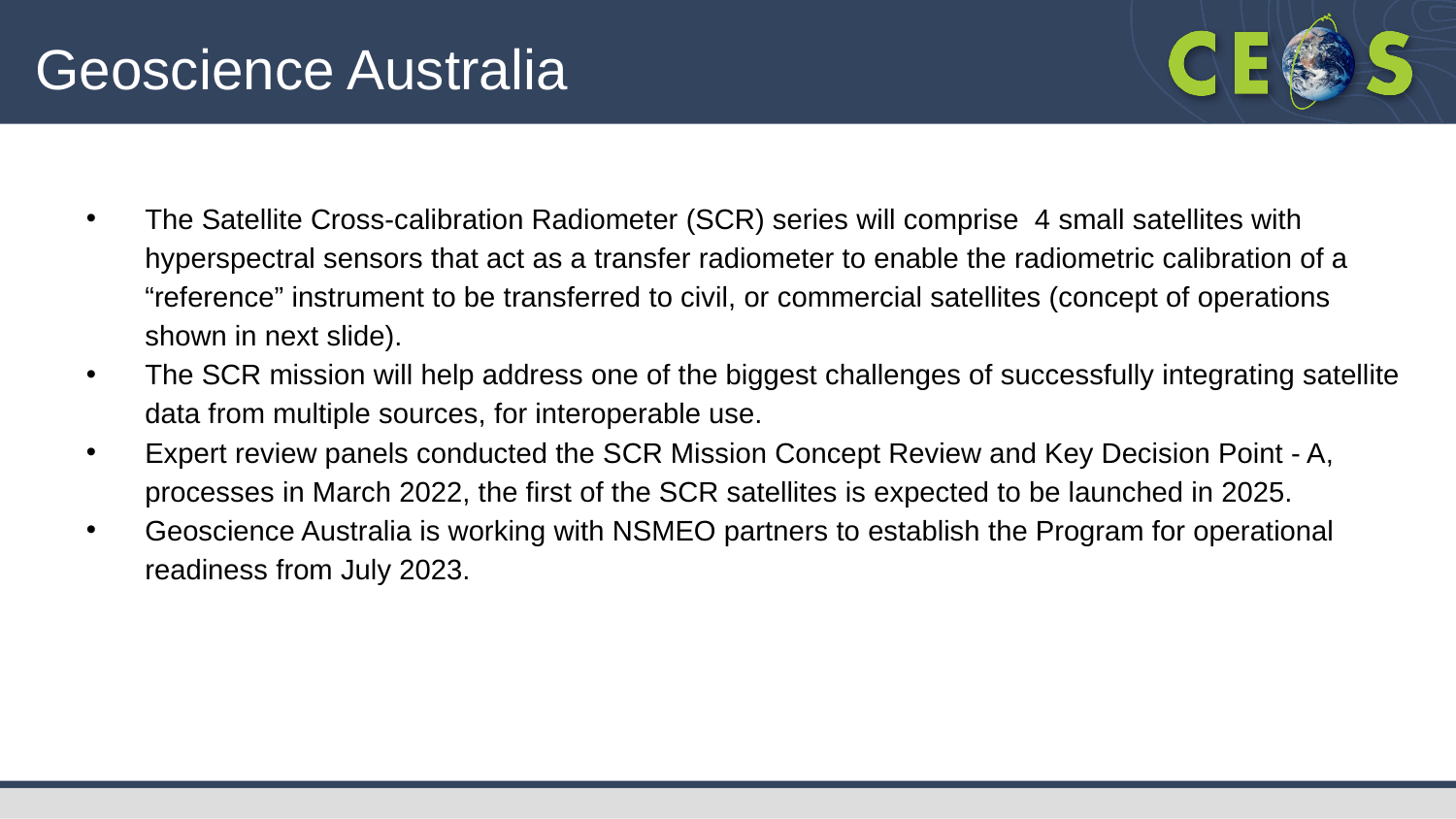

# Geoscience Australia
The Satellite Cross-calibration Radiometer (SCR) series will comprise  4 small satellites with hyperspectral sensors that act as a transfer radiometer to enable the radiometric calibration of a “reference” instrument to be transferred to civil, or commercial satellites (concept of operations shown in next slide).
The SCR mission will help address one of the biggest challenges of successfully integrating satellite data from multiple sources, for interoperable use.
Expert review panels conducted the SCR Mission Concept Review and Key Decision Point - A, processes in March 2022, the first of the SCR satellites is expected to be launched in 2025.
Geoscience Australia is working with NSMEO partners to establish the Program for operational readiness from July 2023.